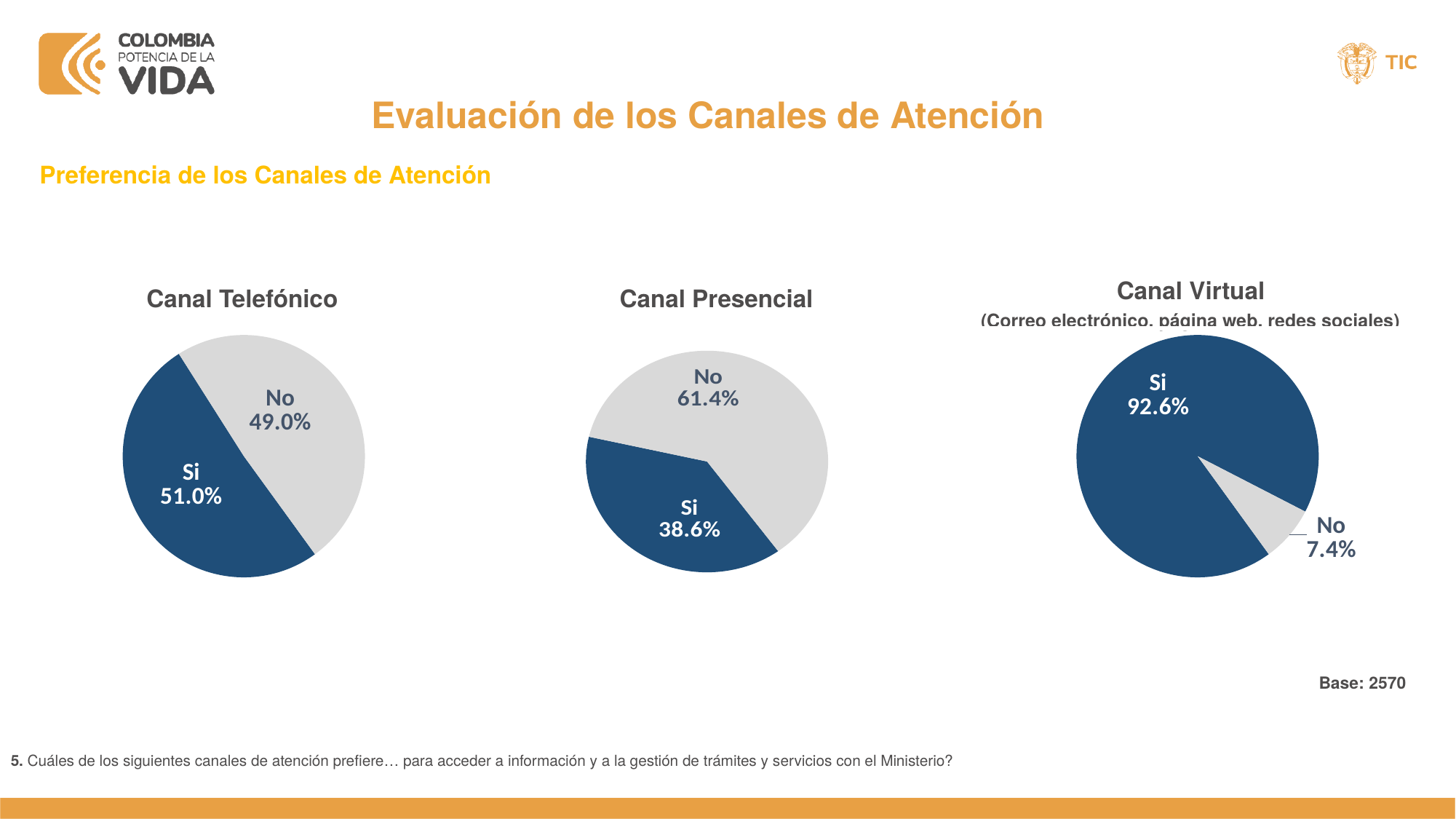

Evaluación de los Canales de Atención
Preferencia de los Canales de Atención
| Canal Telefónico | Canal Presencial | Canal Virtual (Correo electrónico, página web, redes sociales) |
| --- | --- | --- |

### Chart

| Category | Ventas |
|---|---|
| Si | 0.5099183197199533 |
| No | 0.49008168028004667 |

### Chart

| Category | Ventas |
|---|---|
| Si | 0.3858420847919098 |
| No | 0.6141579152080903 |

### Chart

| Category | Ventas |
|---|---|
| Si | 0.9257098405289771 |
| No | 0.07429015947102295 |
Base: 2570
5. Cuáles de los siguientes canales de atención prefiere… para acceder a información y a la gestión de trámites y servicios con el Ministerio?